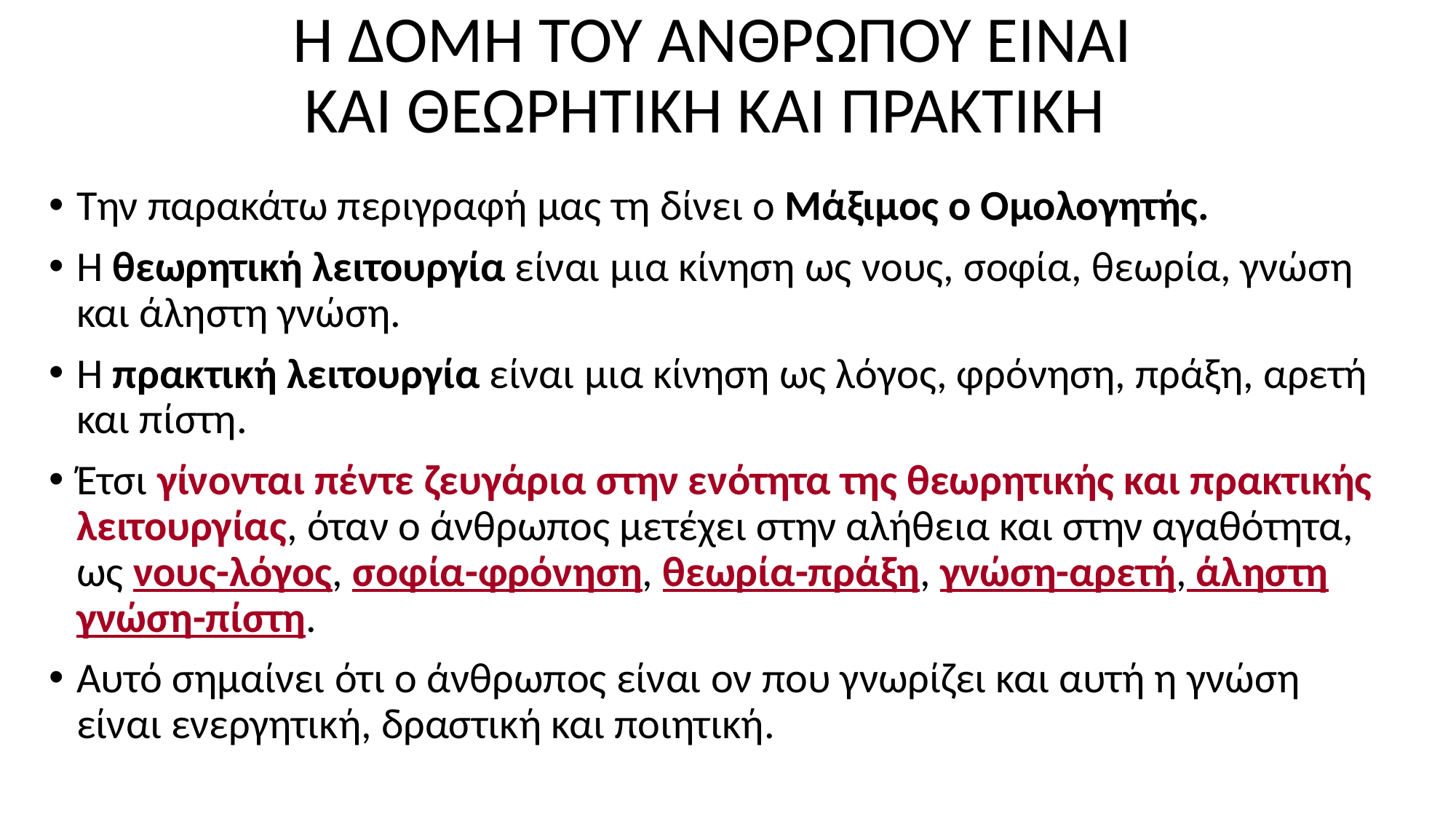

# Η ΔΟΜΗ ΤΟΥ ΑΝΘΡΩΠΟΥ ΕΙΝΑΙ ΚΑΙ ΘΕΩΡΗΤΙΚΗ ΚΑΙ ΠΡΑΚΤΙΚΗ
Την παρακάτω περιγραφή μας τη δίνει ο Μάξιμος ο Ομολογητής.
Η θεωρητική λειτουργία είναι μια κίνηση ως νους, σοφία, θεωρία, γνώση και άληστη γνώση.
Η πρακτική λειτουργία είναι μια κίνηση ως λόγος, φρόνηση, πράξη, αρετή και πίστη.
Έτσι γίνονται πέντε ζευγάρια στην ενότητα της θεωρητικής και πρακτικής λειτουργίας, όταν ο άνθρωπος μετέχει στην αλήθεια και στην αγαθότητα, ως νους-λόγος, σοφία-φρόνηση, θεωρία-πράξη, γνώση-αρετή, άληστη γνώση-πίστη.
Αυτό σημαίνει ότι ο άνθρωπος είναι ον που γνωρίζει και αυτή η γνώση είναι ενεργητική, δραστική και ποιητική.